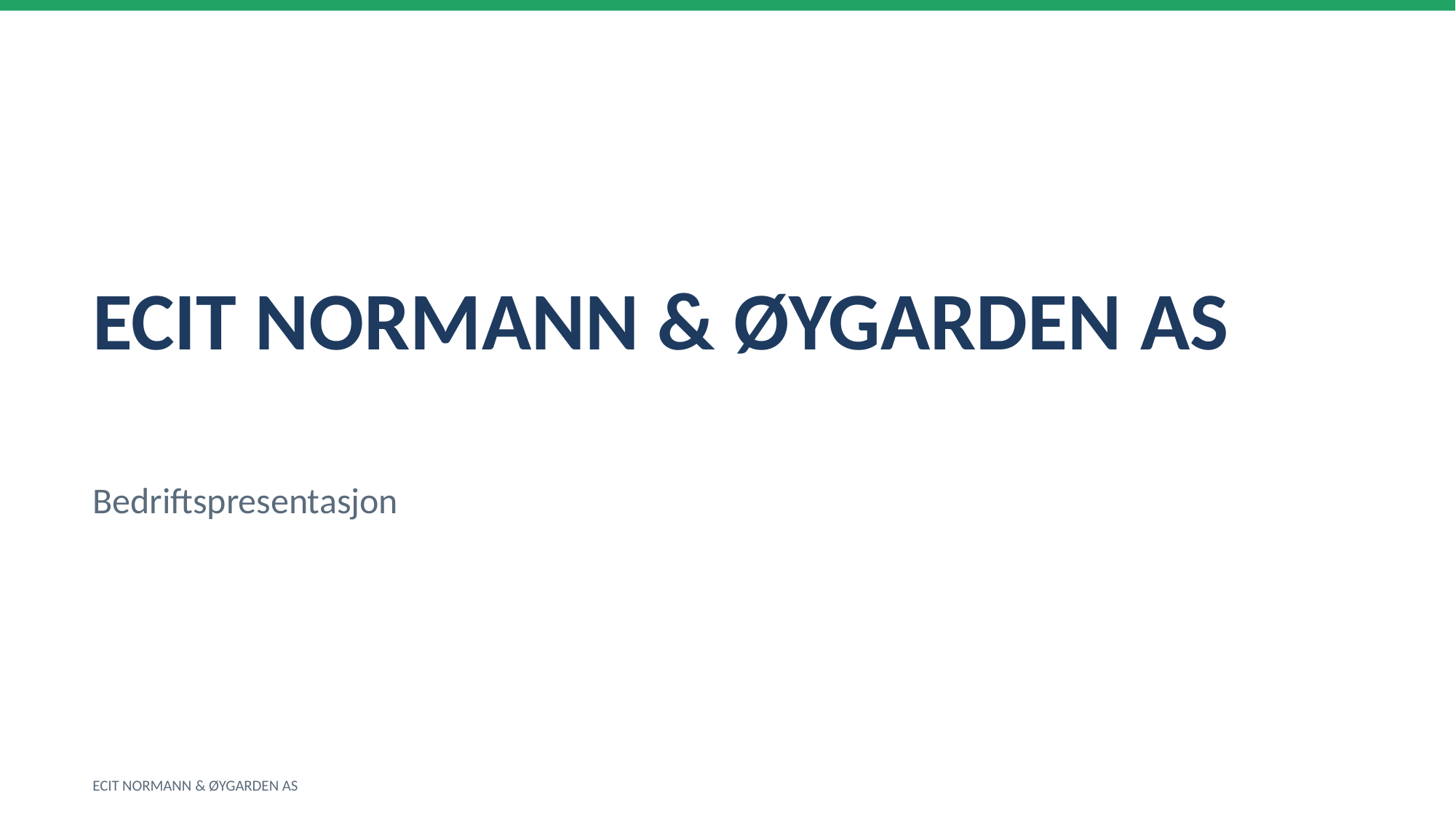

ECIT NORMANN & ØYGARDEN AS
Bedriftspresentasjon
ECIT NORMANN & ØYGARDEN AS